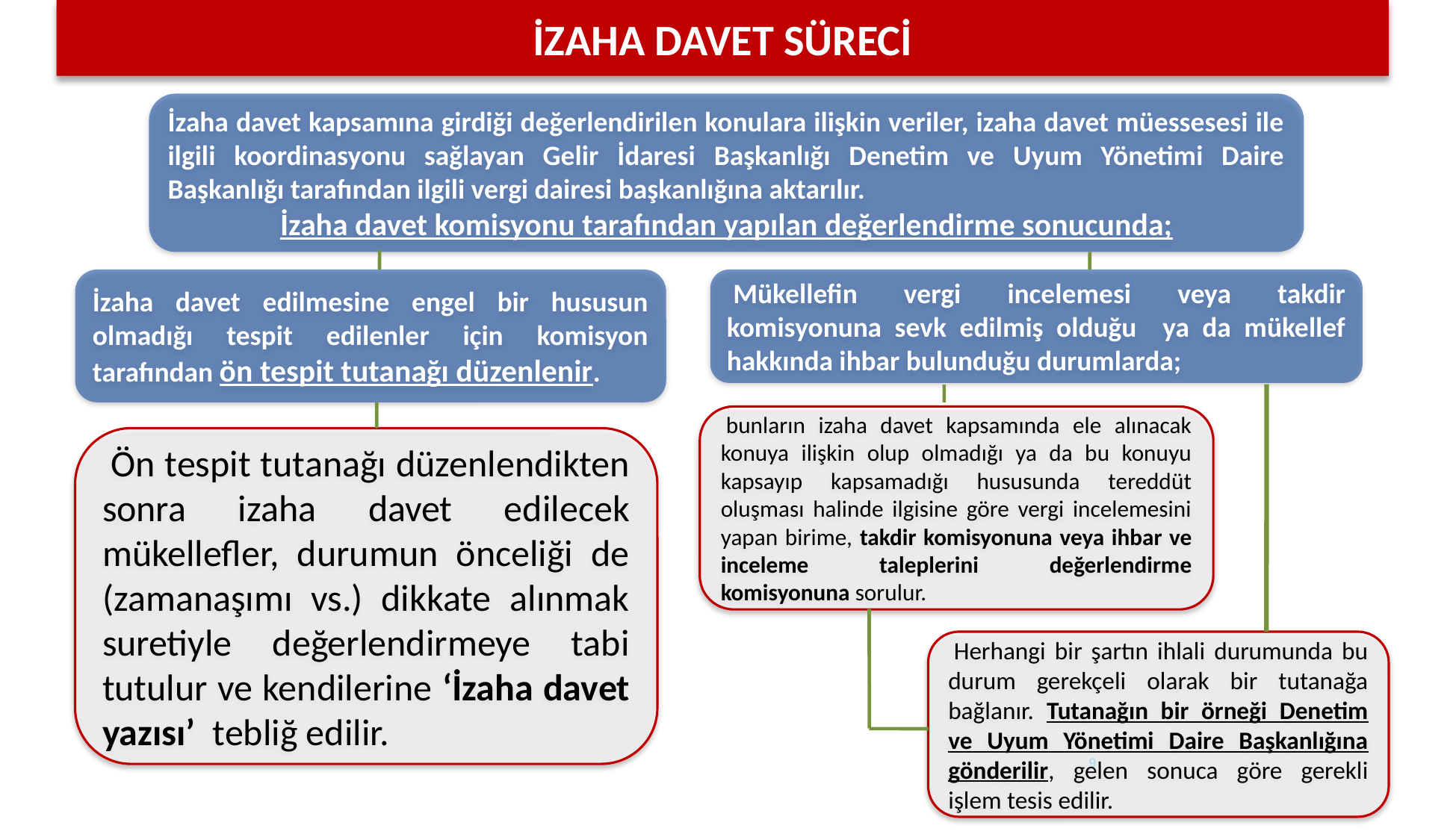

İZAHA DAVET SÜRECİ

İzaha davet kapsamına girdiği değerlendirilen konulara ilişkin veriler, izaha davet müessesesi ile ilgili koordinasyonu sağlayan Gelir İdaresi Başkanlığı Denetim ve Uyum Yönetimi Daire Başkanlığı tarafından ilgili vergi dairesi başkanlığına aktarılır.
İzaha davet komisyonu tarafından yapılan değerlendirme sonucunda;

İzaha davet edilmesine engel bir hususun olmadığı tespit edilenler için komisyon tarafından ön tespit tutanağı düzenlenir.
 Mükellefin vergi incelemesi veya takdir komisyonuna sevk edilmiş olduğu  ya da mükellef hakkında ihbar bulunduğu durumlarda;

 bunların izaha davet kapsamında ele alınacak konuya ilişkin olup olmadığı ya da bu konuyu kapsayıp kapsamadığı hususunda tereddüt oluşması halinde ilgisine göre vergi incelemesini yapan birime, takdir komisyonuna veya ihbar ve inceleme taleplerini değerlendirme komisyonuna sorulur.
 Ön tespit tutanağı düzenlendikten sonra izaha davet edilecek mükellefler, durumun önceliği de (zamanaşımı vs.) dikkate alınmak suretiyle değerlendirmeye tabi tutulur ve kendilerine ‘İzaha davet yazısı’  tebliğ edilir.

 Herhangi bir şartın ihlali durumunda bu durum gerekçeli olarak bir tutanağa bağlanır. Tutanağın bir örneği Denetim ve Uyum Yönetimi Daire Başkanlığına gönderilir, gelen sonuca göre gerekli işlem tesis edilir.

9